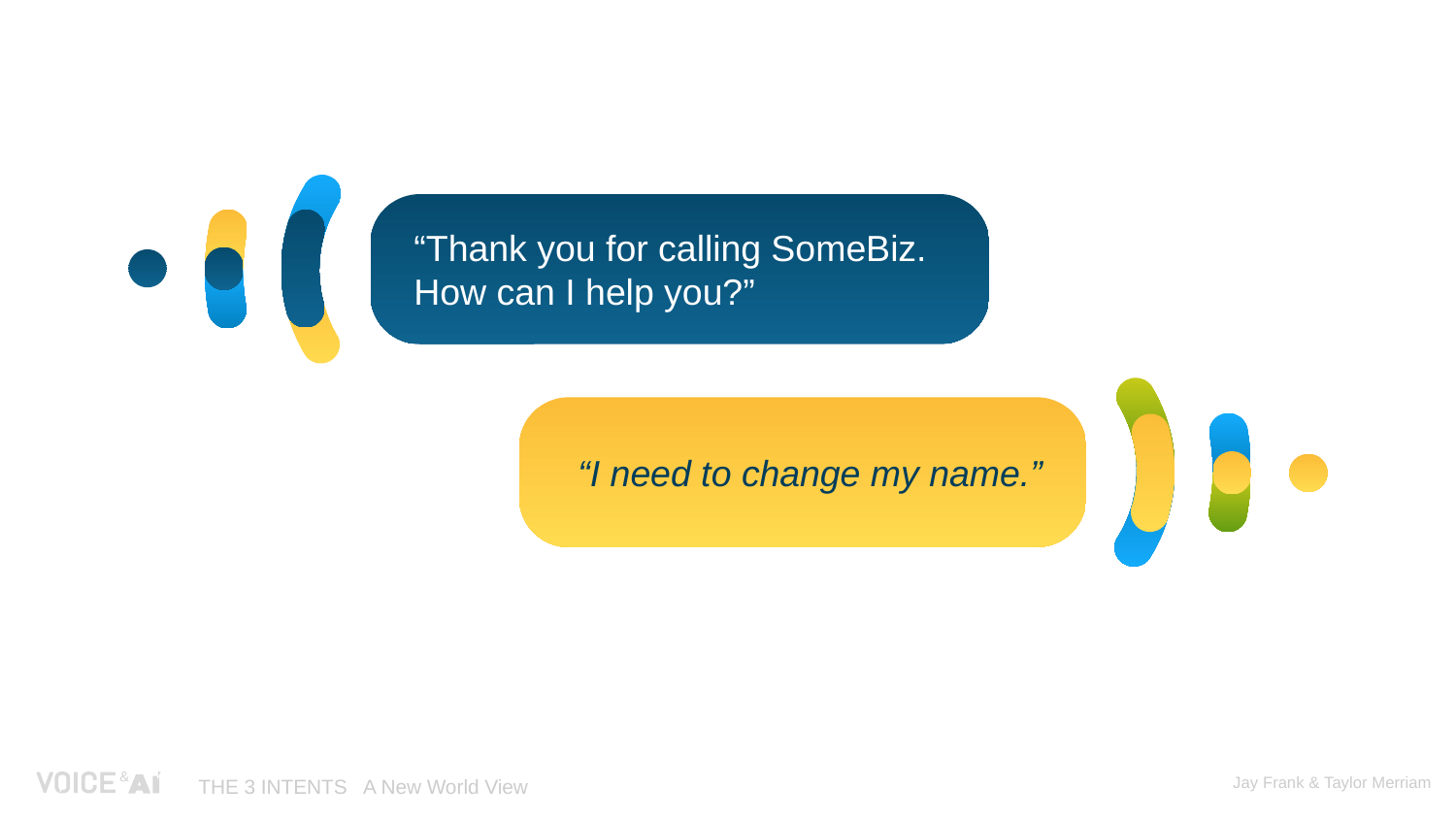

“Thank you for calling SomeBiz. How can I help you?”

“I need to change my name.”